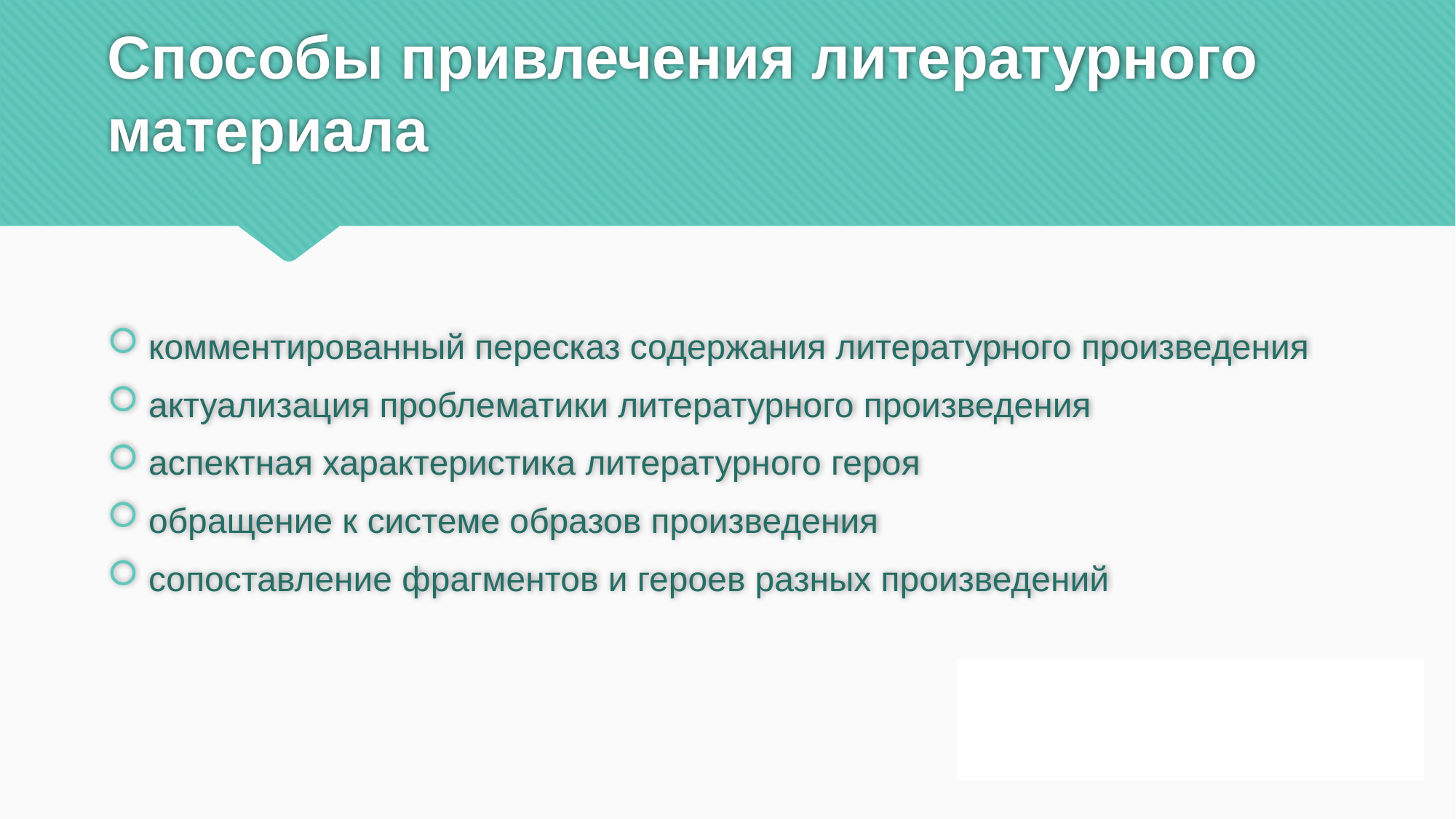

# Способы привлечения литературного материала

комментированный пересказ содержания литературного произведения
актуализация проблематики литературного произведения
аспектная характеристика литературного героя
обращение к системе образов произведения
сопоставление фрагментов и героев разных произведений